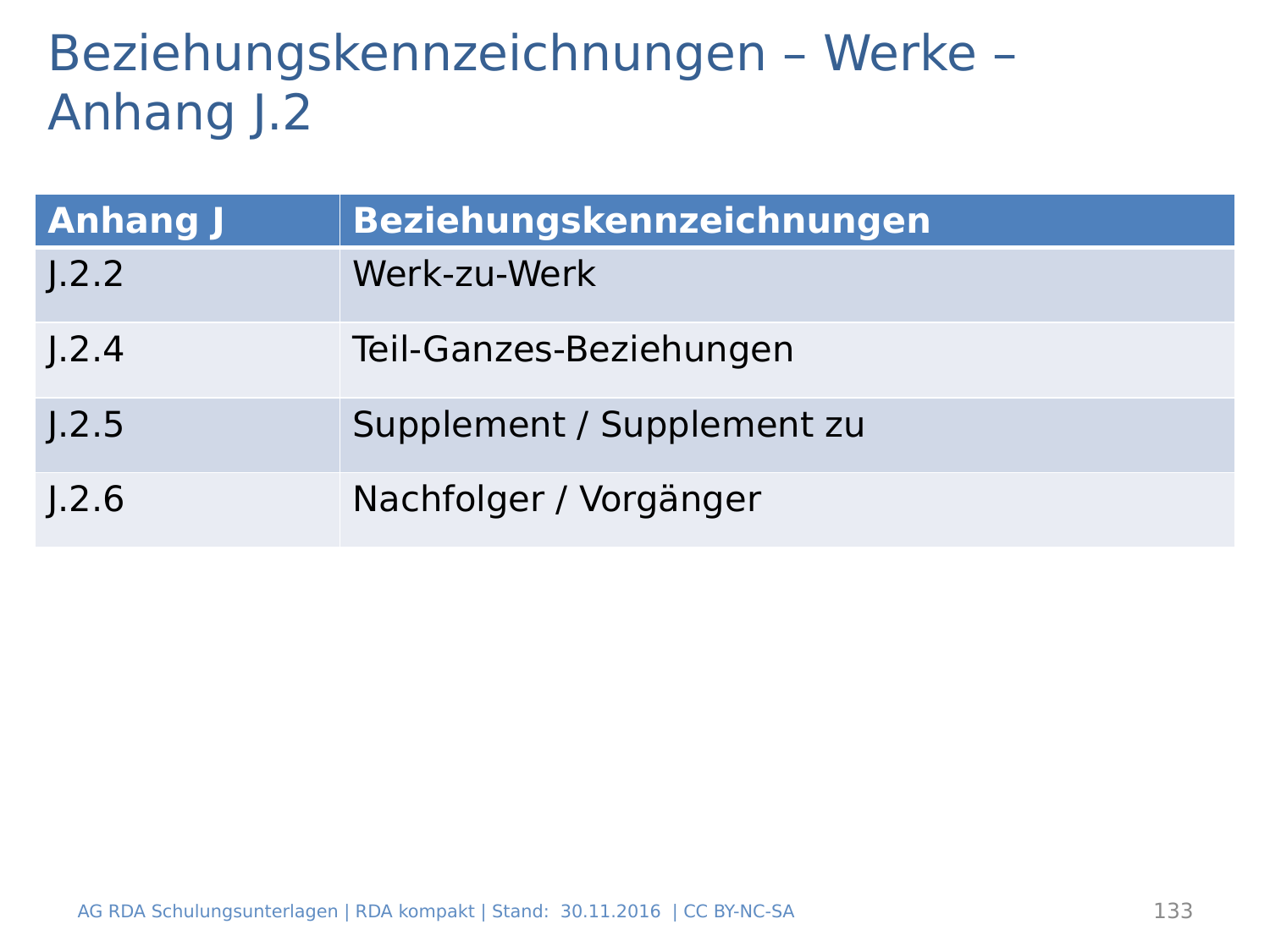

# Beziehungskennzeichnungen – Werke – Anhang J.2
| Anhang J | Beziehungskennzeichnungen |
| --- | --- |
| J.2.2 | Werk-zu-Werk |
| J.2.4 | Teil-Ganzes-Beziehungen |
| J.2.5 | Supplement / Supplement zu |
| J.2.6 | Nachfolger / Vorgänger |
AG RDA Schulungsunterlagen | RDA kompakt | Stand:  30.11.2016  | CC BY-NC-SA
133